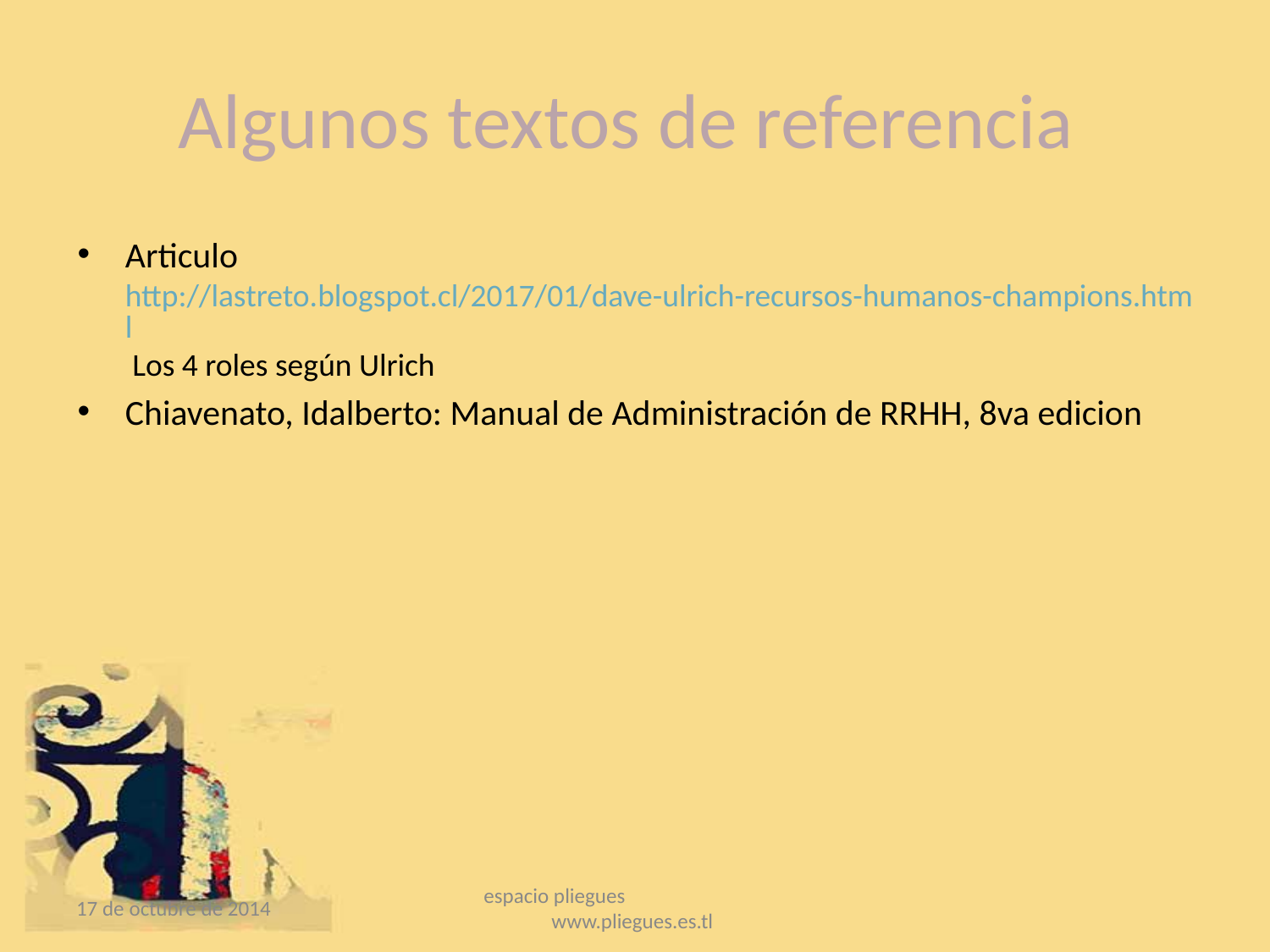

# Algunos textos de referencia
Articulo http://lastreto.blogspot.cl/2017/01/dave-ulrich-recursos-humanos-champions.html Los 4 roles según Ulrich
Chiavenato, Idalberto: Manual de Administración de RRHH, 8va edicion

17 de octubre de 2014
espacio pliegues                                  www.pliegues.es.tl